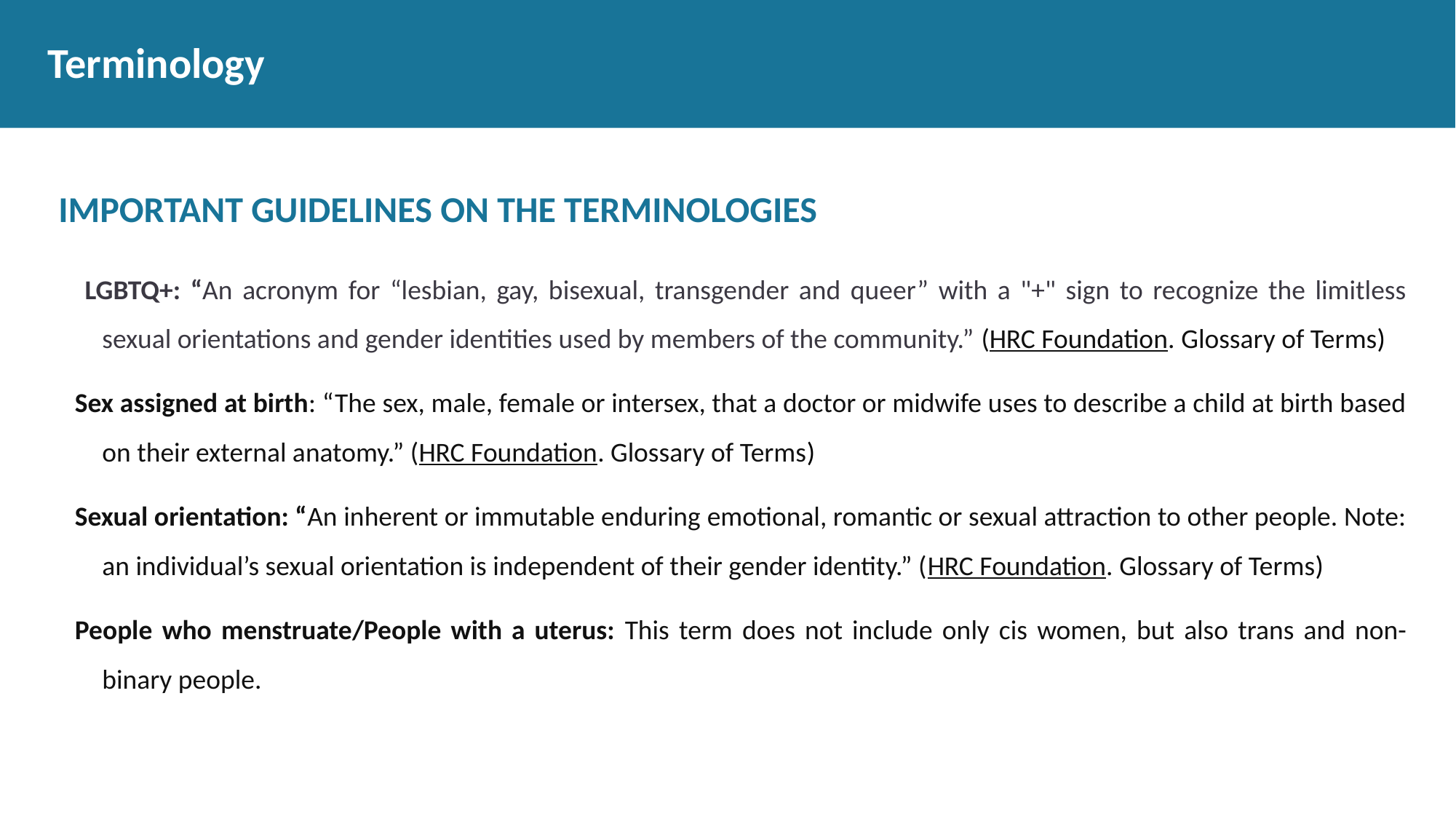

# Terminology
IMPORTANT GUIDELINES ON THE TERMINOLOGIES
 LGBTQ+: “An acronym for “lesbian, gay, bisexual, transgender and queer” with a "+" sign to recognize the limitless sexual orientations and gender identities used by members of the community.” (HRC Foundation. Glossary of Terms)
Sex assigned at birth: “The sex, male, female or intersex, that a doctor or midwife uses to describe a child at birth based on their external anatomy.” (HRC Foundation. Glossary of Terms)
Sexual orientation: “An inherent or immutable enduring emotional, romantic or sexual attraction to other people. Note: an individual’s sexual orientation is independent of their gender identity.” (HRC Foundation. Glossary of Terms)
People who menstruate/People with a uterus: This term does not include only cis women, but also trans and non-binary people.